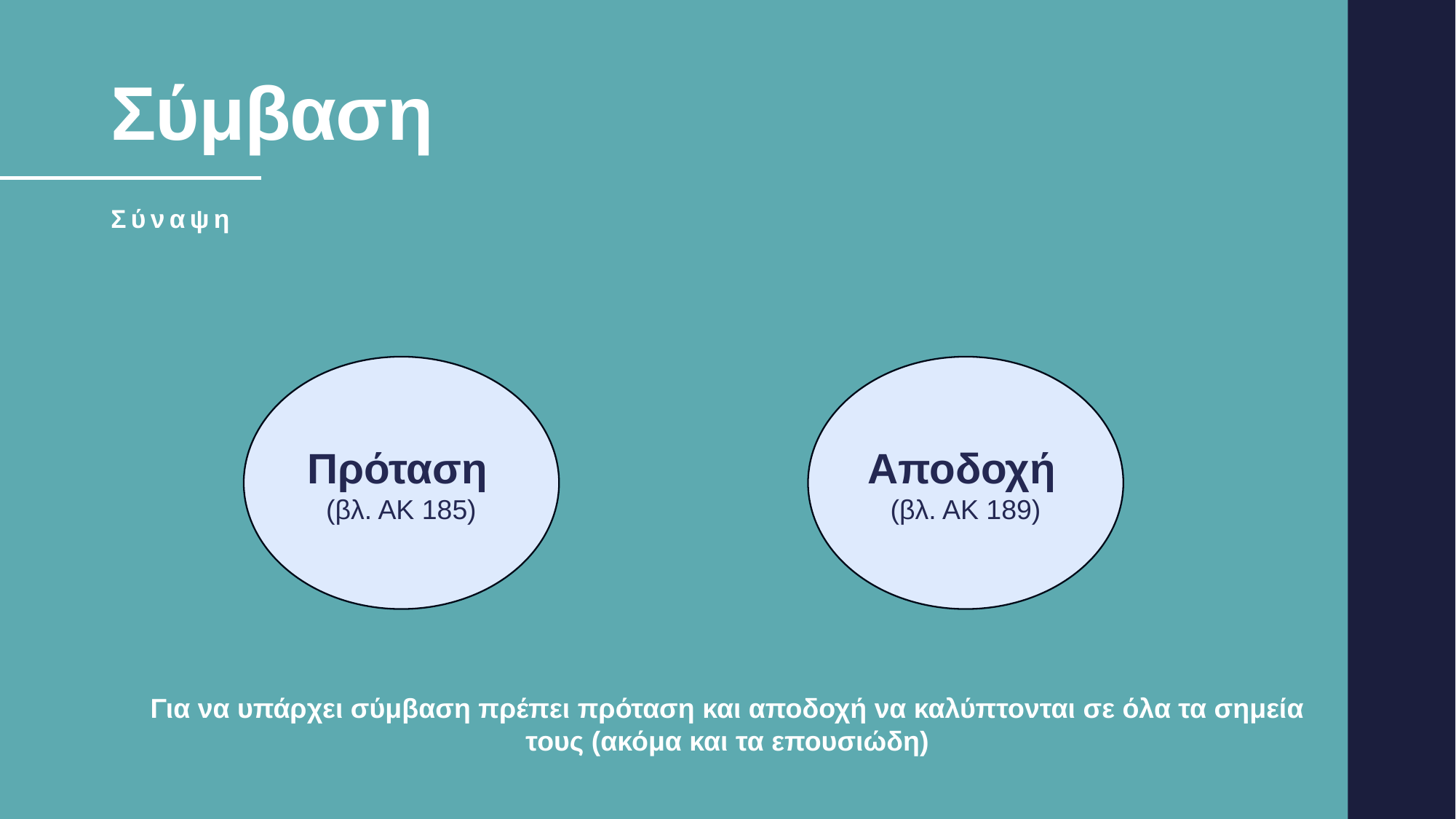

# Σύμβαση
Σύναψη
Πρόταση
(βλ. ΑΚ 185)
Αποδοχή
(βλ. ΑΚ 189)
Για να υπάρχει σύμβαση πρέπει πρόταση και αποδοχή να καλύπτονται σε όλα τα σημεία τους (ακόμα και τα επουσιώδη)